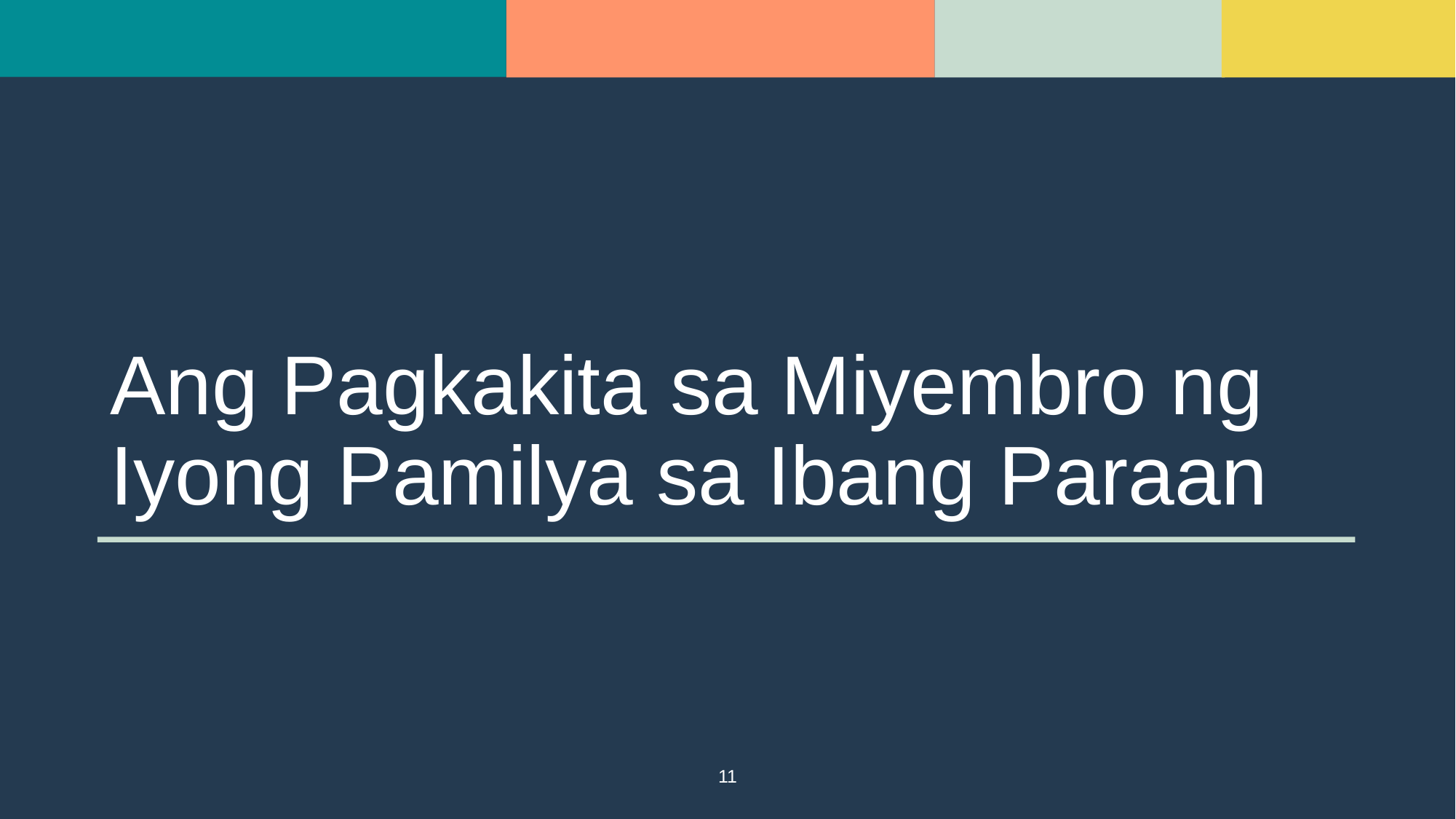

# Ang Pagkakita sa Miyembro ng Iyong Pamilya sa Ibang Paraan
11